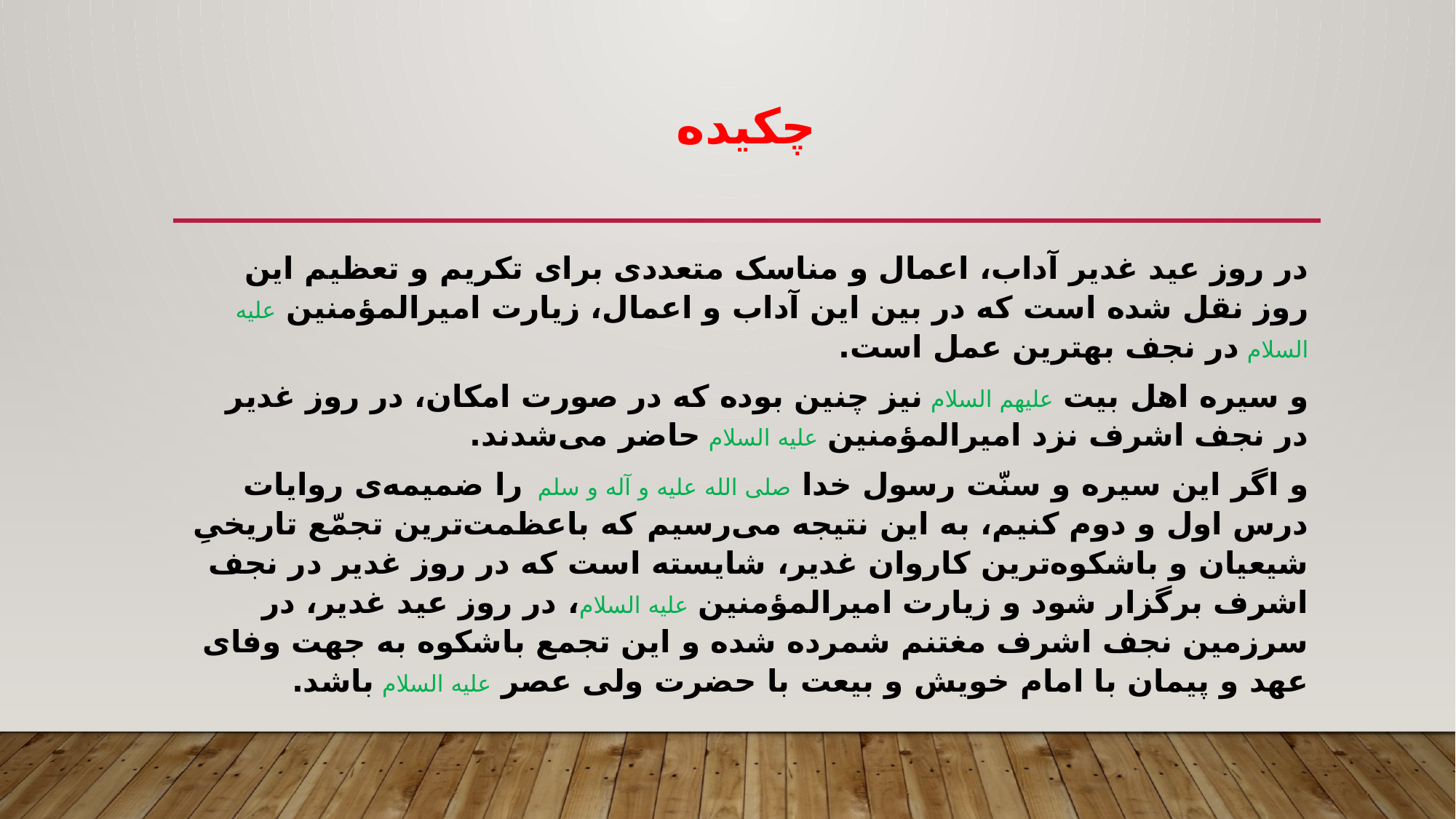

# چکیده
در روز عید غدیر آداب، اعمال و مناسک متعددی برای تکریم و تعظیم این روز نقل شده است که در بین این آداب و اعمال، زیارت امیرالمؤمنین علیه السلام در نجف بهترین عمل است.
و سیره اهل بیت علیهم السلام نیز چنین بوده که در صورت امکان، در روز غدیر در نجف اشرف نزد امیرالمؤمنین علیه السلام حاضر می‌شدند.
و اگر این سیره و سنّت رسول خدا صلی الله علیه و آله و سلم  را ضمیمه‌ی روایات درس اول و دوم کنیم، به این نتیجه می‌رسیم که باعظمت‌ترین تجمّع تاریخیِ شیعیان و باشکوه‌ترین کاروان غدیر، شایسته است که در روز غدیر در نجف اشرف برگزار شود و زیارت امیرالمؤمنین علیه السلام، در روز عید غدیر، در سرزمین نجف اشرف مغتنم شمرده شده و این تجمع باشکوه به جهت وفای عهد و پیمان با امام خویش و بیعت با حضرت ولی عصر علیه السلام باشد.